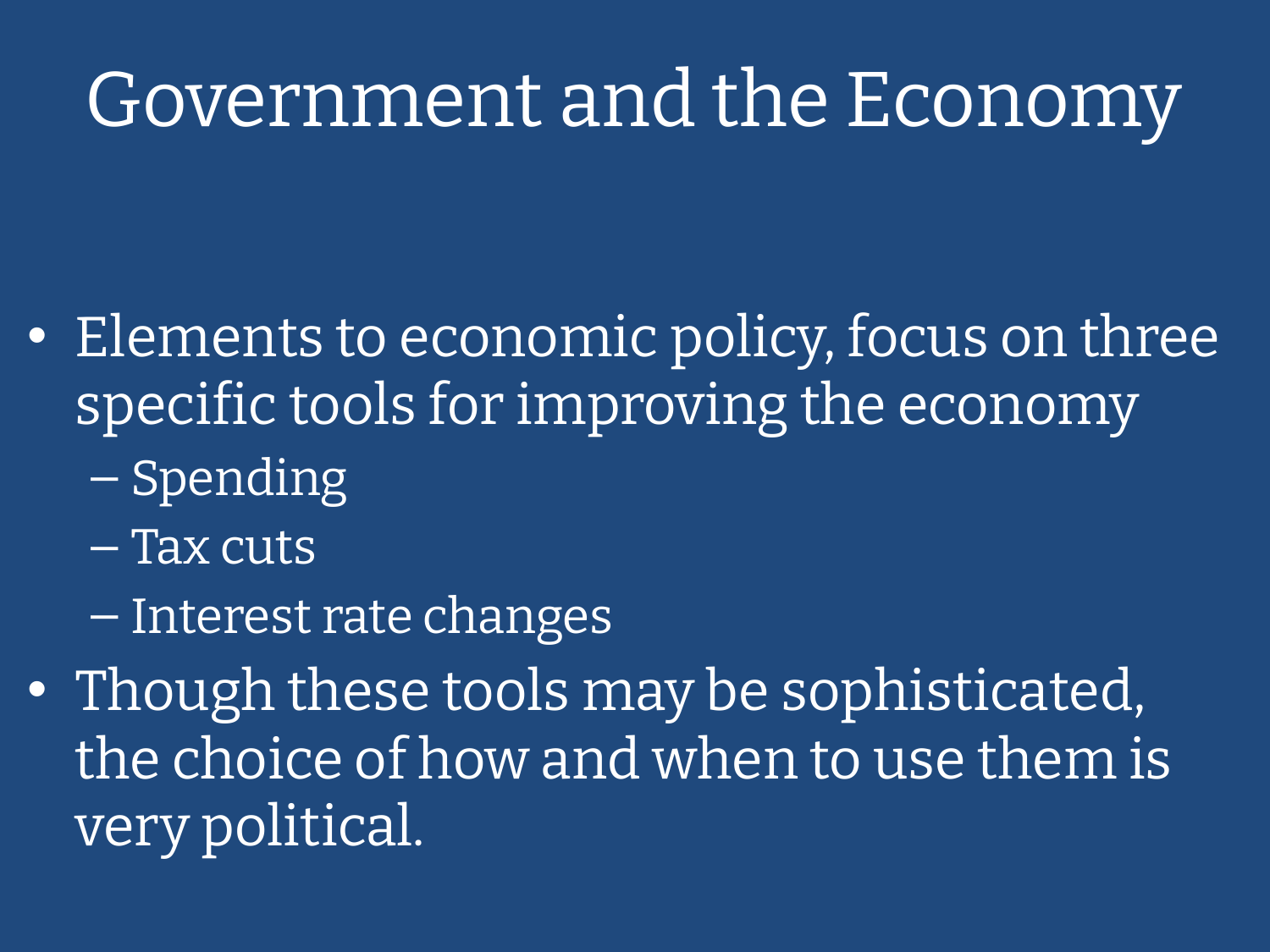

# Government and the Economy
Elements to economic policy, focus on three specific tools for improving the economy
Spending
Tax cuts
Interest rate changes
Though these tools may be sophisticated, the choice of how and when to use them is very political.